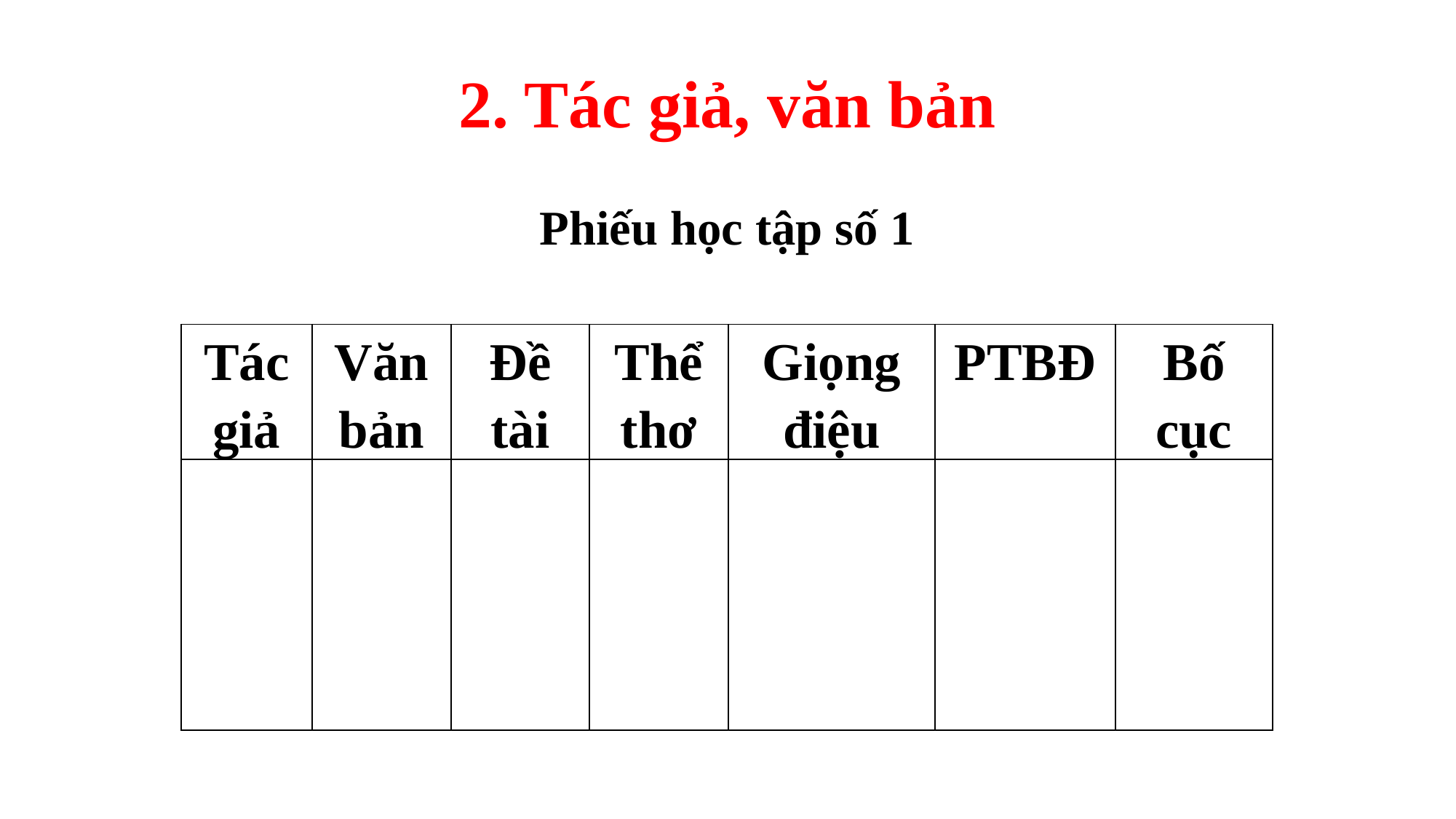

# 2. Tác giả, văn bản
Phiếu học tập số 1

| Tác giả | Văn bản | Đề tài | Thể thơ | Giọng điệu | PTBĐ | Bố cục |
| --- | --- | --- | --- | --- | --- | --- |
|  |  |  |  |  |  |  |